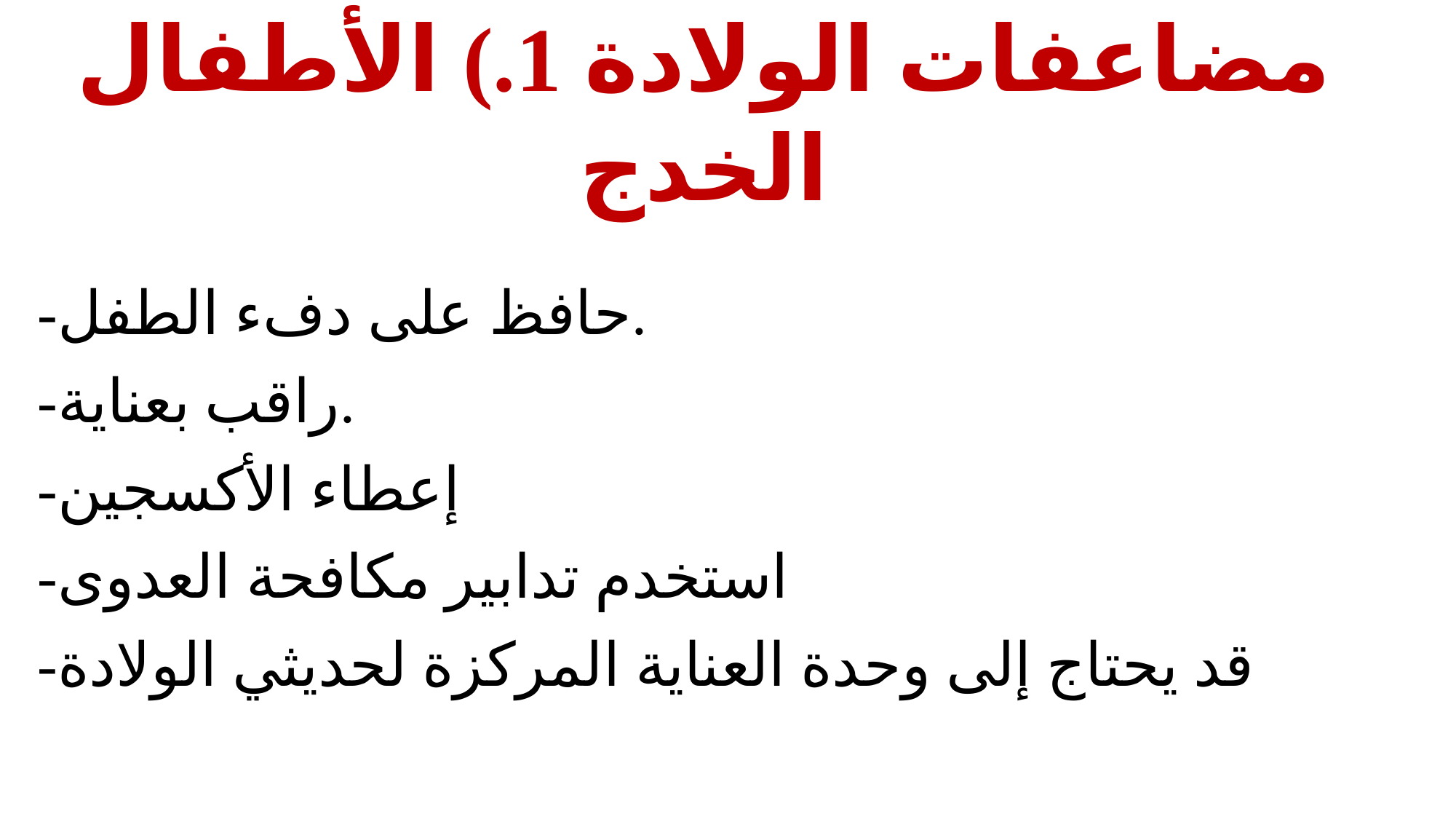

# مضاعفات الولادة 1.) الأطفال الخدج
-حافظ على دفء الطفل.
-راقب بعناية.
-إعطاء الأكسجين
-استخدم تدابير مكافحة العدوى
-قد يحتاج إلى وحدة العناية المركزة لحديثي الولادة